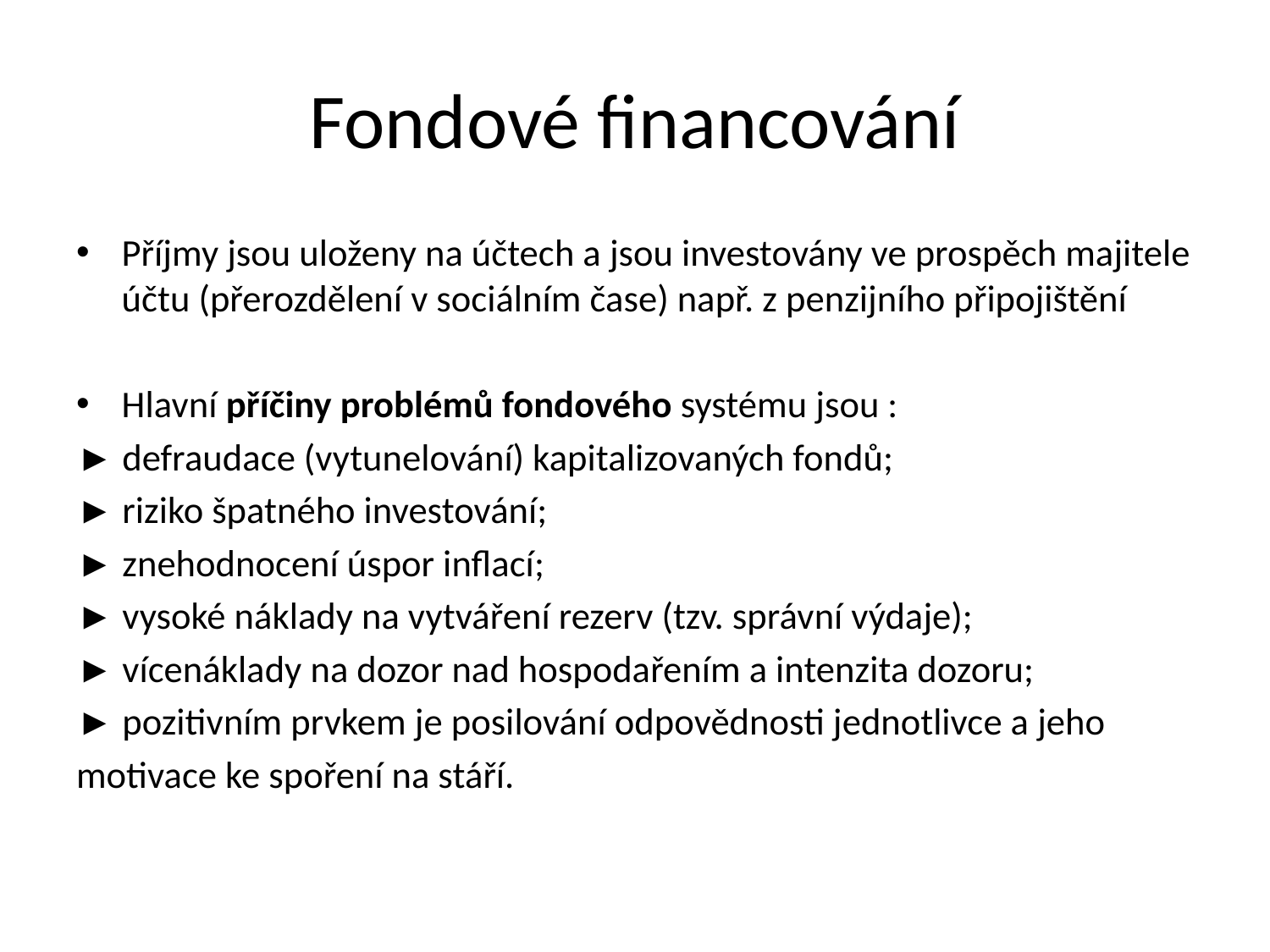

# Fondové financování
Příjmy jsou uloženy na účtech a jsou investovány ve prospěch majitele účtu (přerozdělení v sociálním čase) např. z penzijního připojištění

Hlavní příčiny problémů fondového systému jsou :
► defraudace (vytunelování) kapitalizovaných fondů;
► riziko špatného investování;
► znehodnocení úspor inflací;
► vysoké náklady na vytváření rezerv (tzv. správní výdaje);
► vícenáklady na dozor nad hospodařením a intenzita dozoru;
► pozitivním prvkem je posilování odpovědnosti jednotlivce a jeho
motivace ke spoření na stáří.